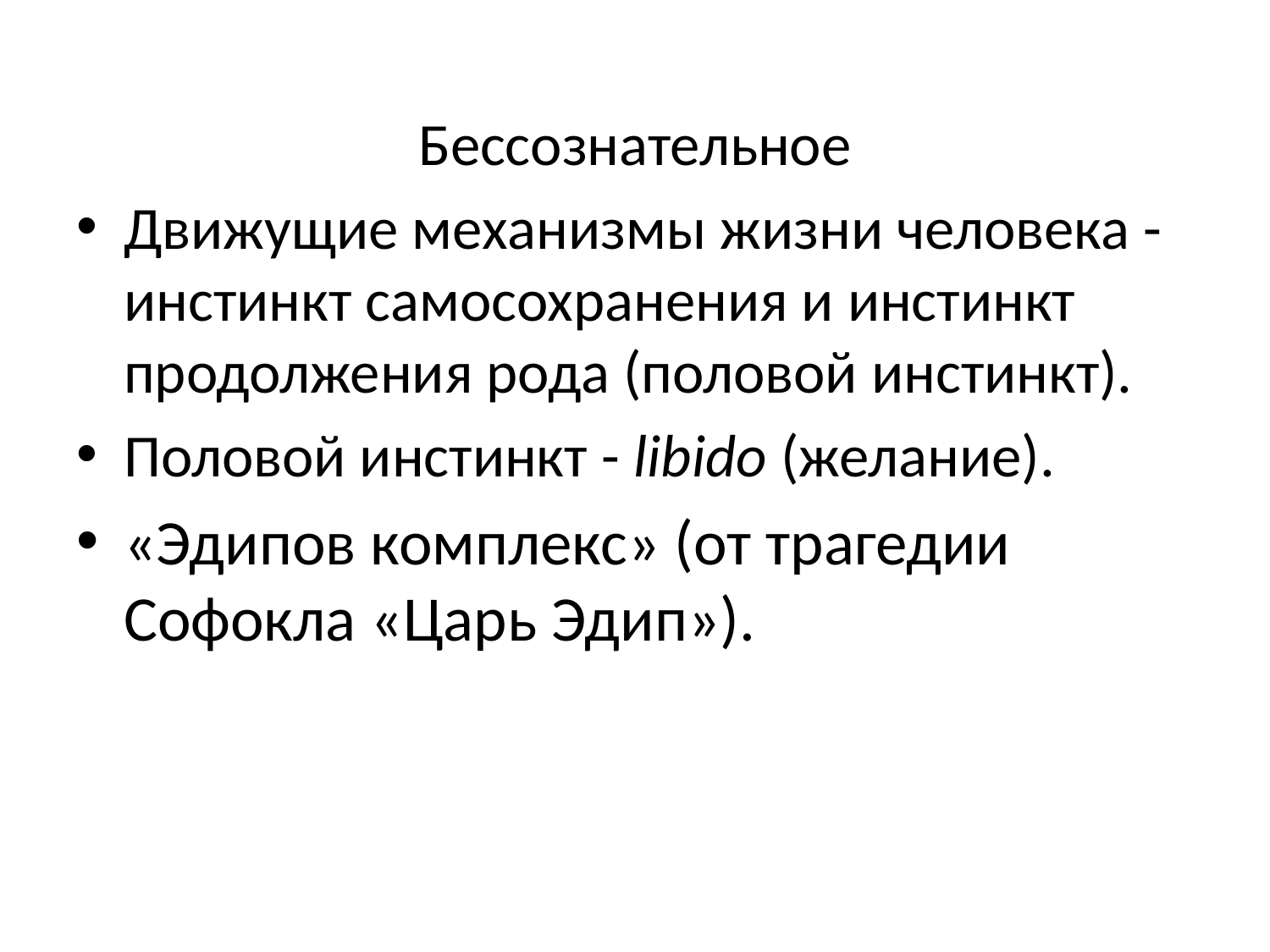

Бессознательное
Движущие механизмы жизни человека - инстинкт самосохранения и инстинкт продолжения рода (половой инстинкт).
Половой инстинкт - libido (желание).
«Эдипов комплекс» (от трагедии Софокла «Царь Эдип»).